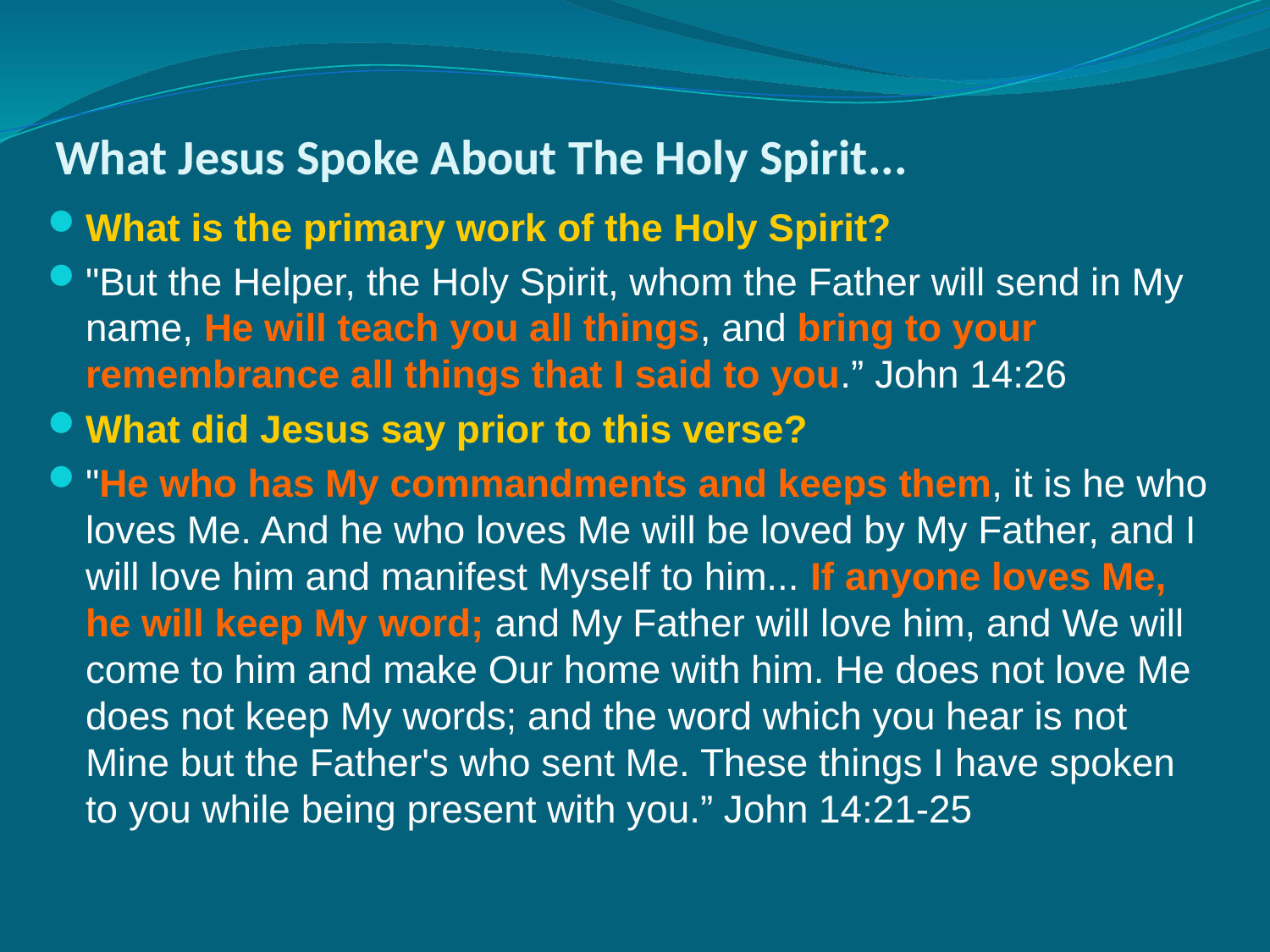

# What Jesus Spoke About The Holy Spirit...
What is the primary work of the Holy Spirit?
"But the Helper, the Holy Spirit, whom the Father will send in My name, He will teach you all things, and bring to your remembrance all things that I said to you.” John 14:26
What did Jesus say prior to this verse?
"He who has My commandments and keeps them, it is he who loves Me. And he who loves Me will be loved by My Father, and I will love him and manifest Myself to him... If anyone loves Me, he will keep My word; and My Father will love him, and We will come to him and make Our home with him. He does not love Me does not keep My words; and the word which you hear is not Mine but the Father's who sent Me. These things I have spoken to you while being present with you.” John 14:21-25